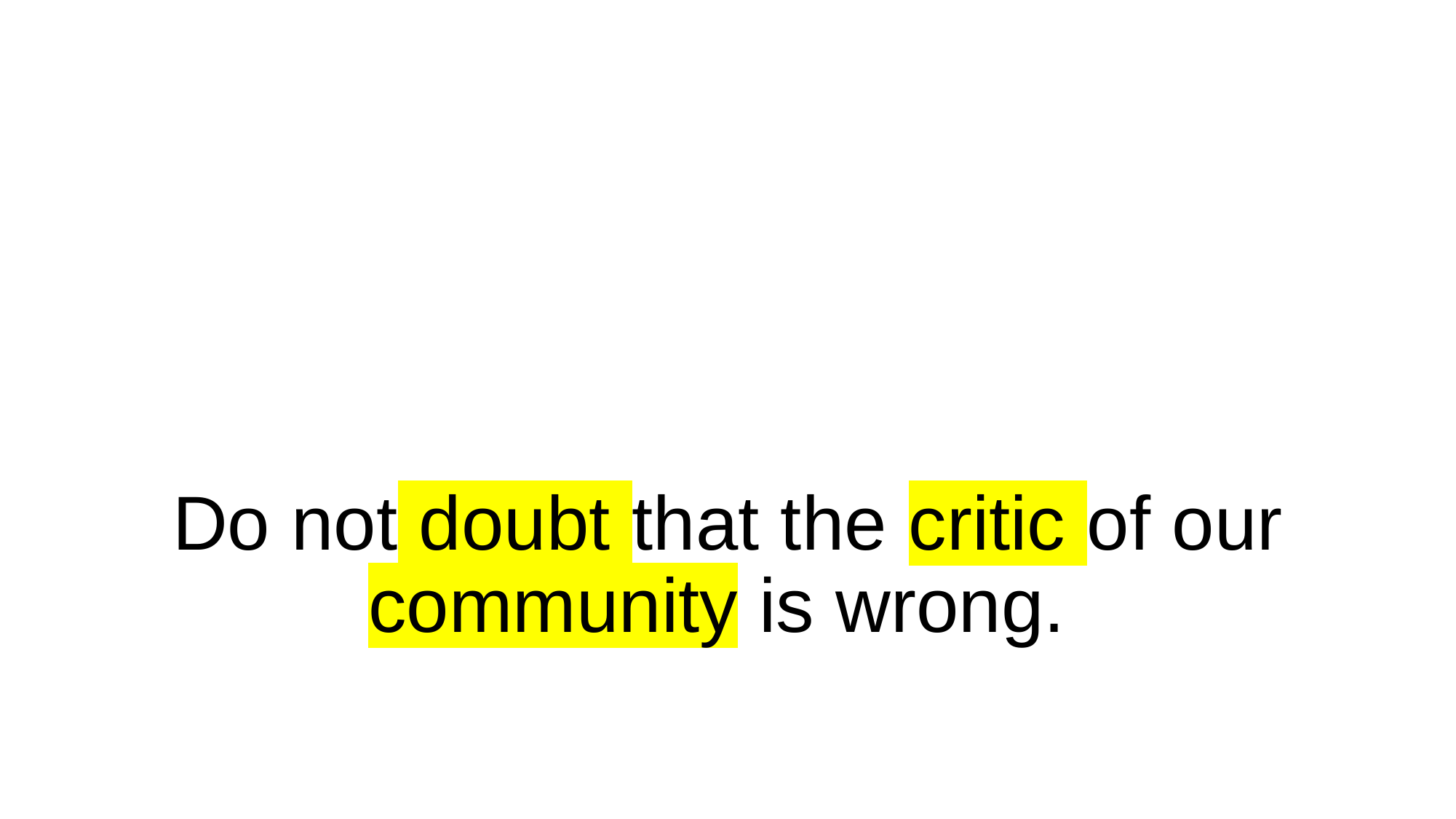

# Do not doubt that the critic of our community is wrong.